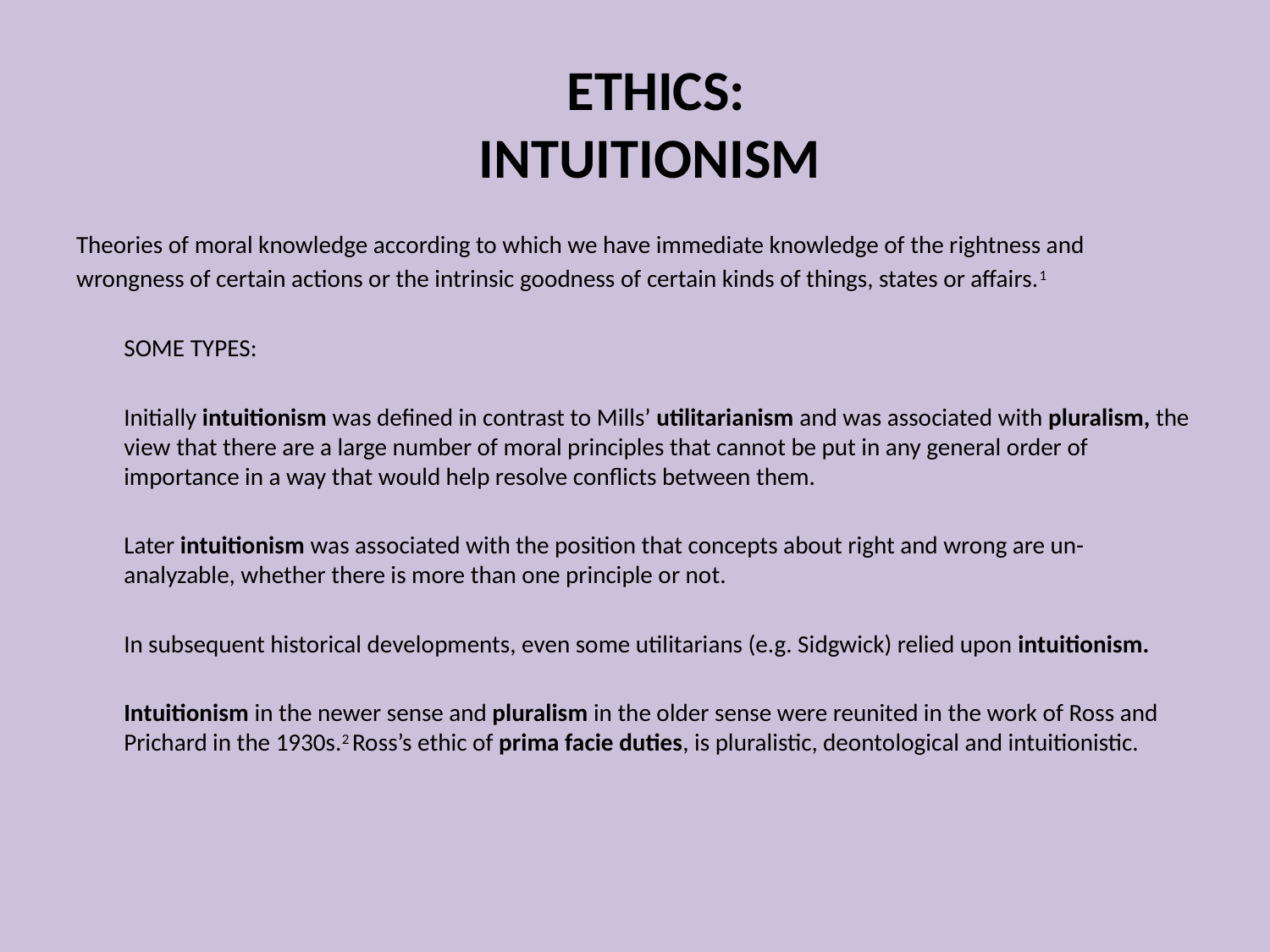

# ETHICS: INTUITIONISM
Theories of moral knowledge according to which we have immediate knowledge of the rightness and
wrongness of certain actions or the intrinsic goodness of certain kinds of things, states or affairs.1

	SOME TYPES:

	Initially intuitionism was defined in contrast to Mills’ utilitarianism and was associated with pluralism, the view that there are a large number of moral principles that cannot be put in any general order of importance in a way that would help resolve conflicts between them.

	Later intuitionism was associated with the position that concepts about right and wrong are un-analyzable, whether there is more than one principle or not.

	In subsequent historical developments, even some utilitarians (e.g. Sidgwick) relied upon intuitionism.

	Intuitionism in the newer sense and pluralism in the older sense were reunited in the work of Ross and Prichard in the 1930s.2 Ross’s ethic of prima facie duties, is pluralistic, deontological and intuitionistic.